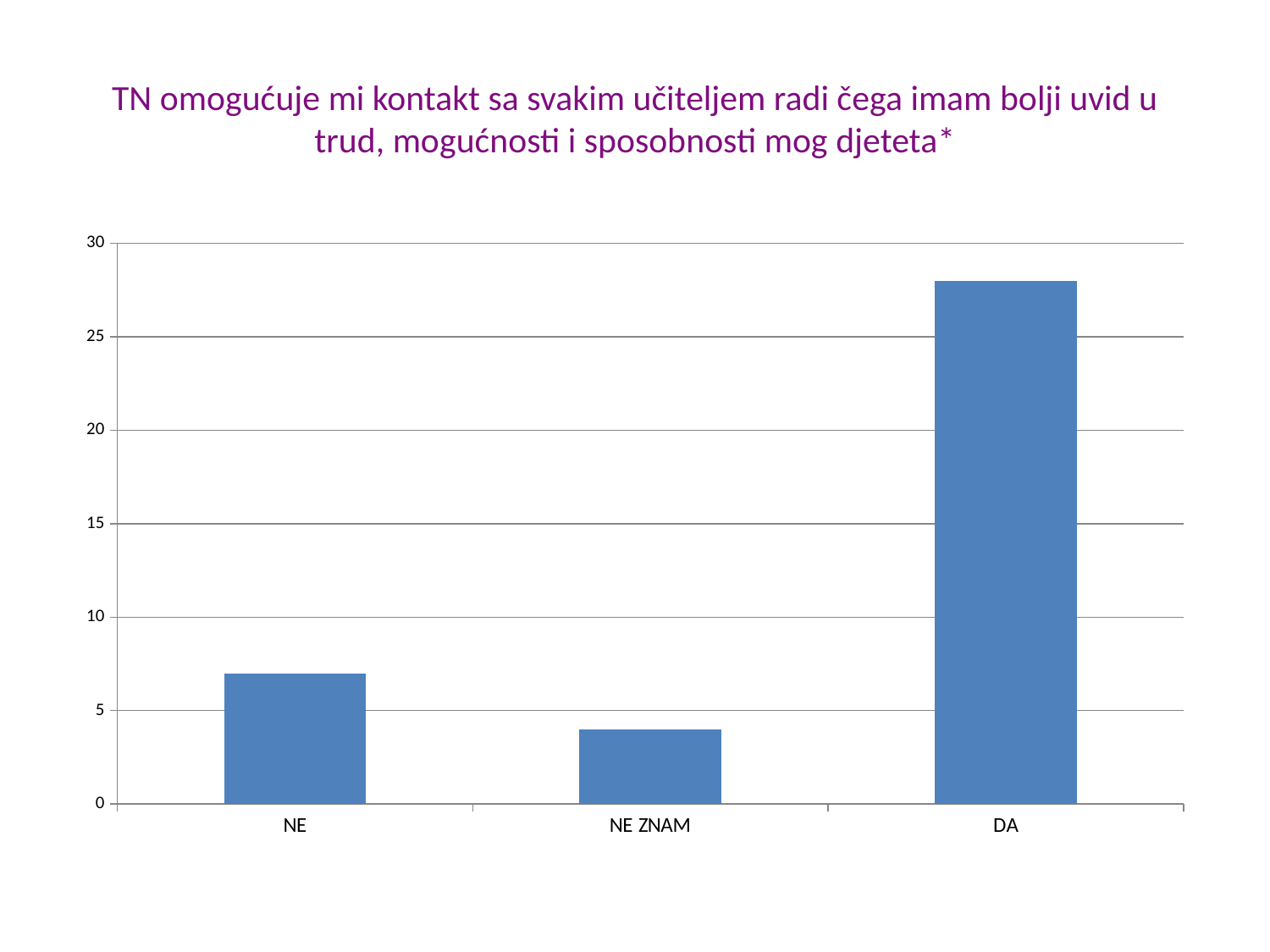

# TN omogućuje mi kontakt sa svakim učiteljem radi čega imam bolji uvid u trud, mogućnosti i sposobnosti mog djeteta*

### Chart

| Category |  |
|---|---|
| NE | 7.0 |
| NE ZNAM | 4.0 |
| DA | 28.0 |